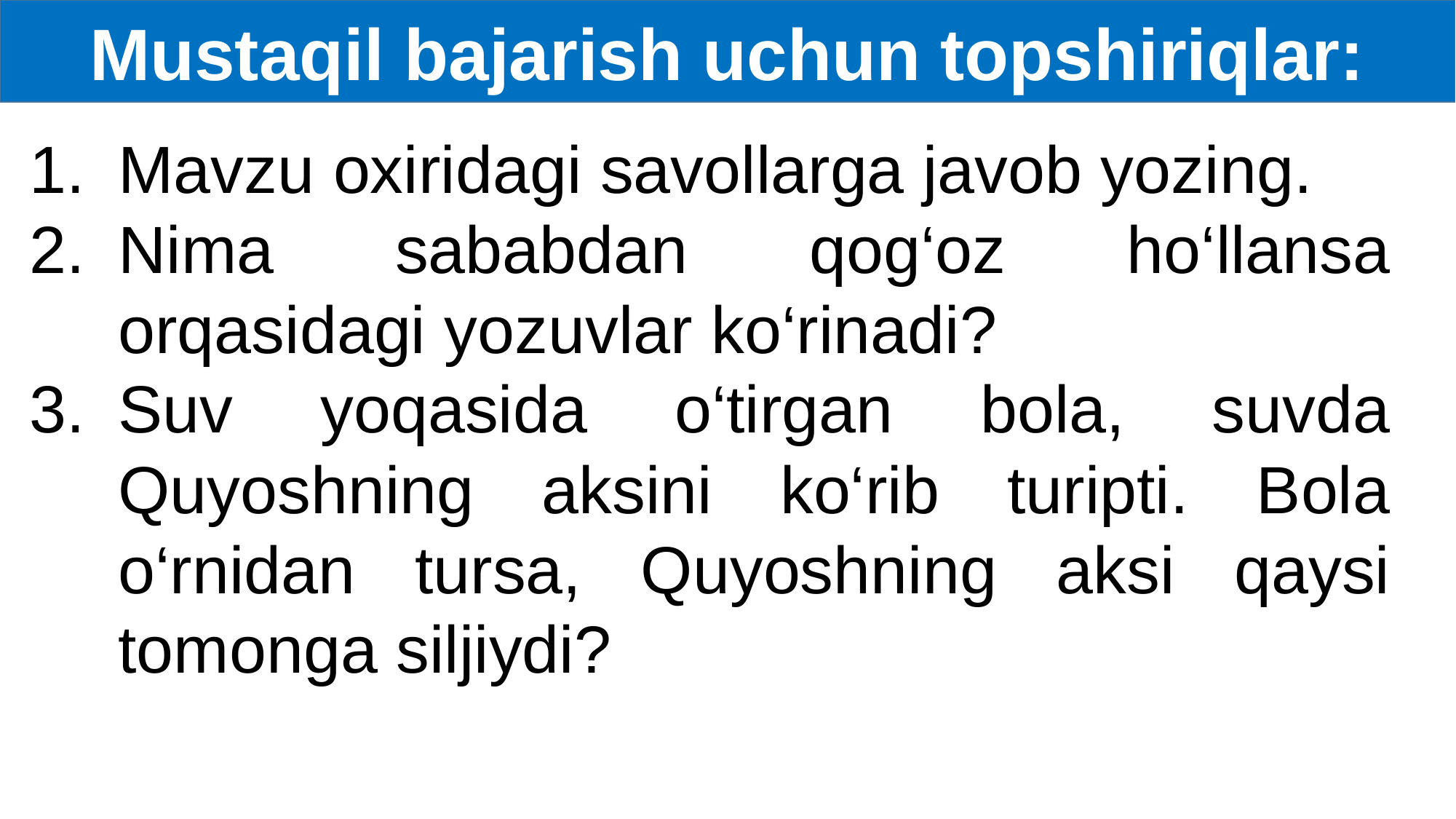

Mustaqil bajarish uchun topshiriqlar:
Mavzu oxiridagi savollarga javob yozing.
Nima sababdan qog‘oz ho‘llansa orqasidagi yozuvlar ko‘rinadi?
Suv yoqasida o‘tirgan bola, suvda Quyoshning aksini ko‘rib turipti. Bola o‘rnidan tursa, Quyoshning aksi qaysi tomonga siljiydi?